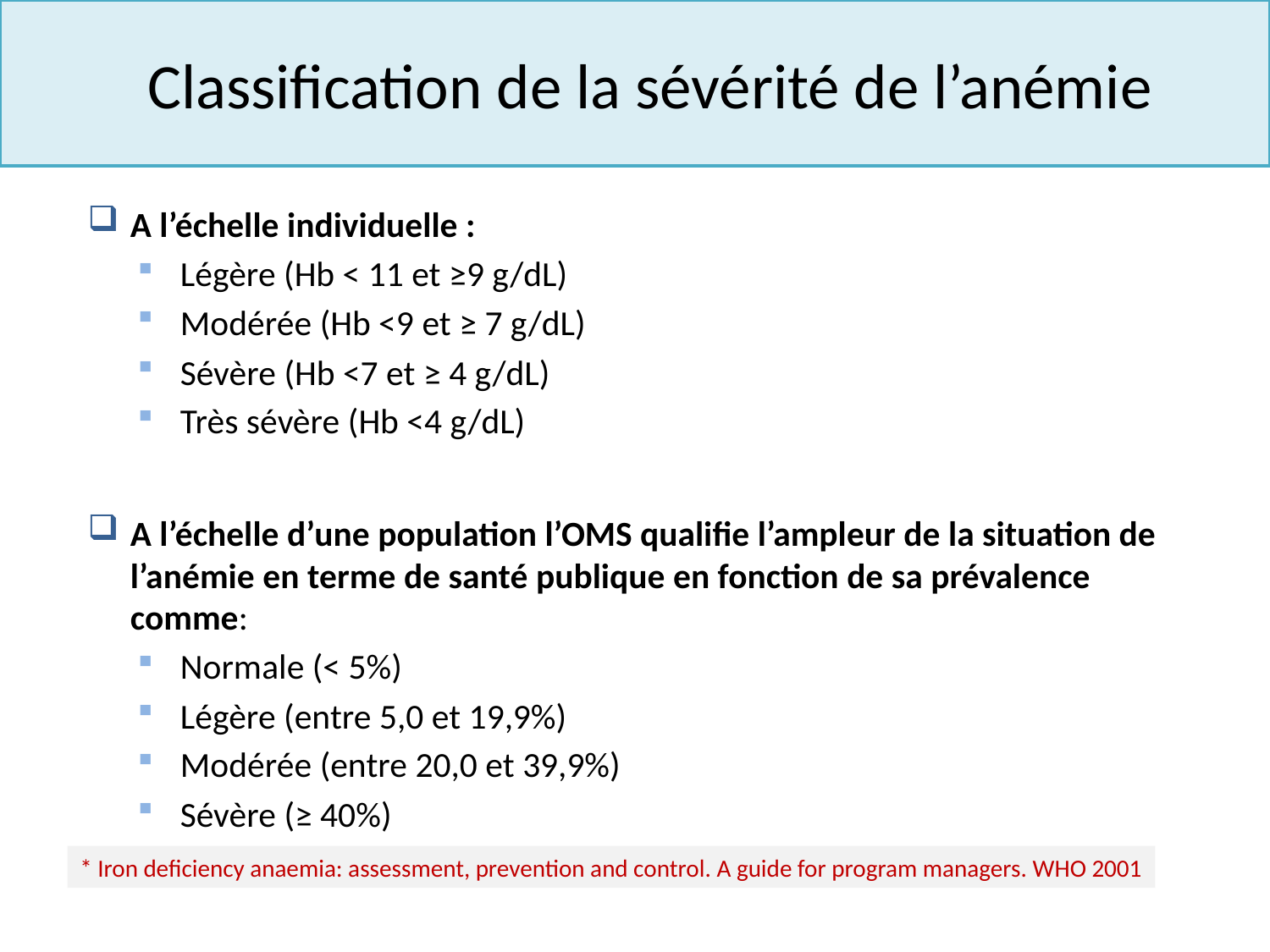

Classification de la sévérité de l’anémie
A l’échelle individuelle :
Légère (Hb < 11 et ≥9 g/dL)
Modérée (Hb <9 et ≥ 7 g/dL)
Sévère (Hb <7 et ≥ 4 g/dL)
Très sévère (Hb <4 g/dL)

A l’échelle d’une population l’OMS qualifie l’ampleur de la situation de l’anémie en terme de santé publique en fonction de sa prévalence comme:
Normale (< 5%)
Légère (entre 5,0 et 19,9%)
Modérée (entre 20,0 et 39,9%)
Sévère (≥ 40%)

* Iron deficiency anaemia: assessment, prevention and control. A guide for program managers. WHO 2001